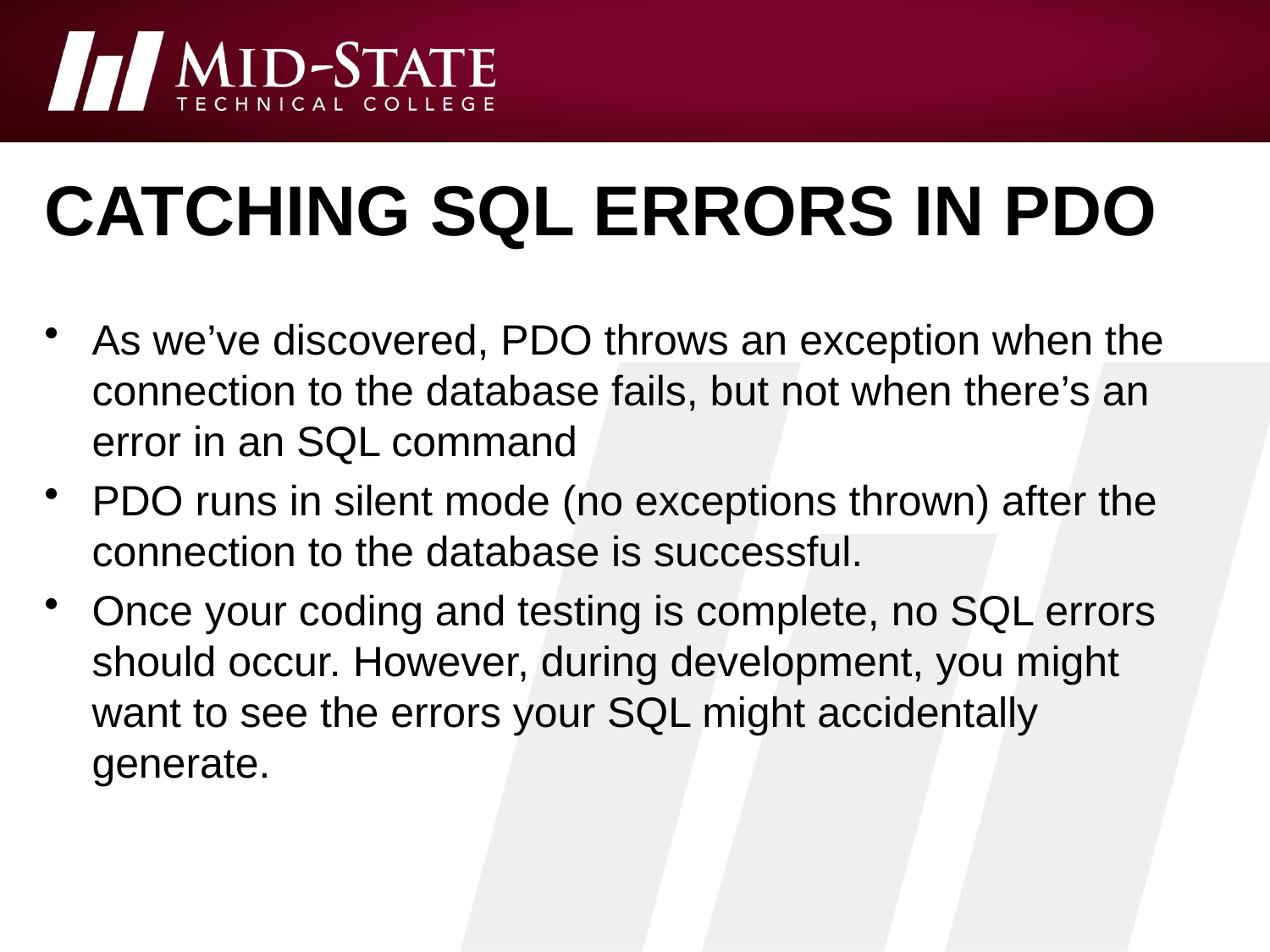

# Catching SQL Errors in PDO
As we’ve discovered, PDO throws an exception when the connection to the database fails, but not when there’s an error in an SQL command
PDO runs in silent mode (no exceptions thrown) after the connection to the database is successful.
Once your coding and testing is complete, no SQL errors should occur. However, during development, you might want to see the errors your SQL might accidentally generate.